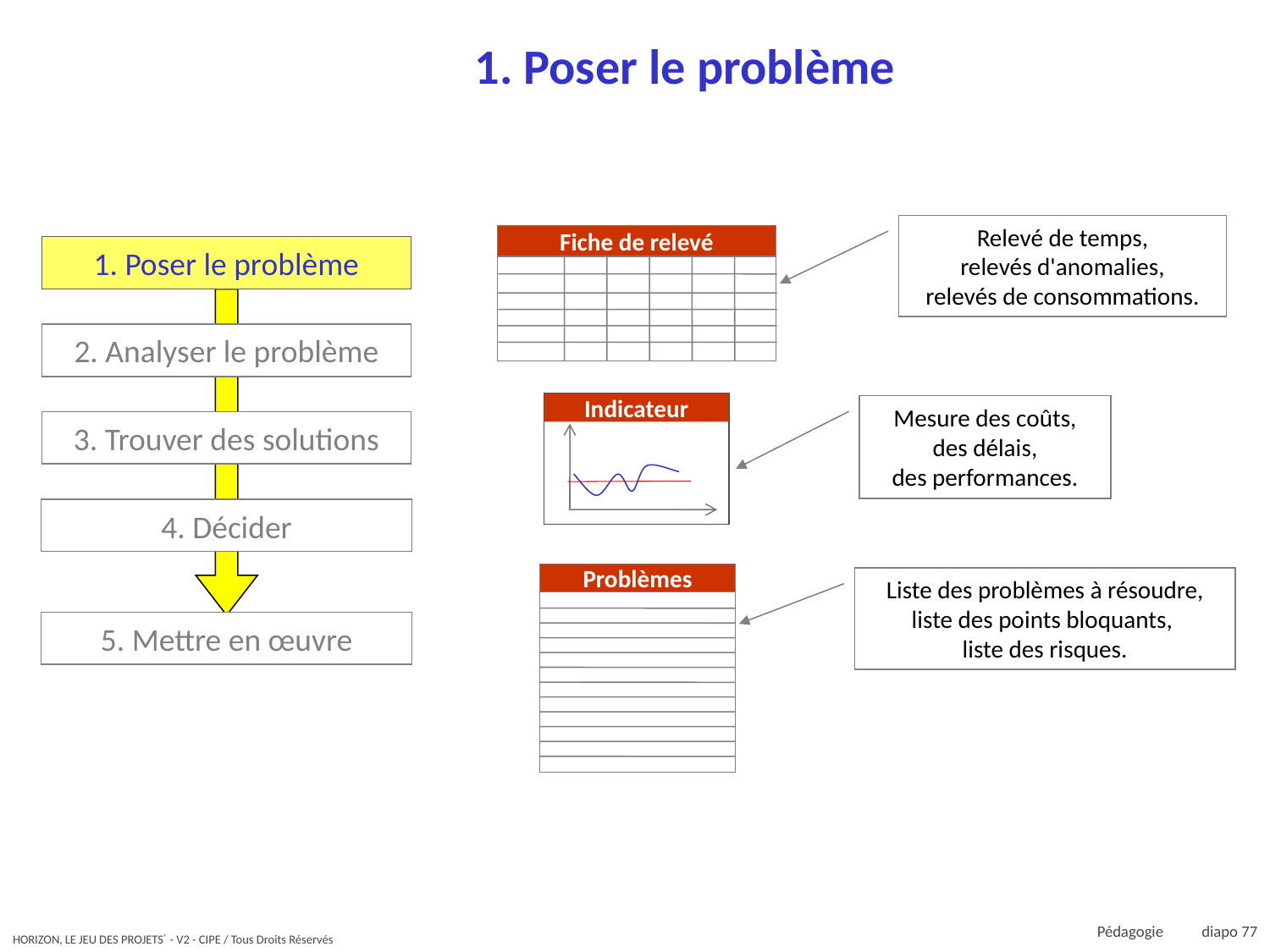

# 1. Poser le problème
Relevé de temps,
relevés d'anomalies,
relevés de consommations.

Fiche de relevé

1. Poser le problème

2. Analyser le problème

Indicateur
Mesure des coûts,
des délais,
des performances.
3. Trouver des solutions
4. Décider

Problèmes

Liste des problèmes à résoudre,
liste des points bloquants,
liste des risques.
5. Mettre en œuvre